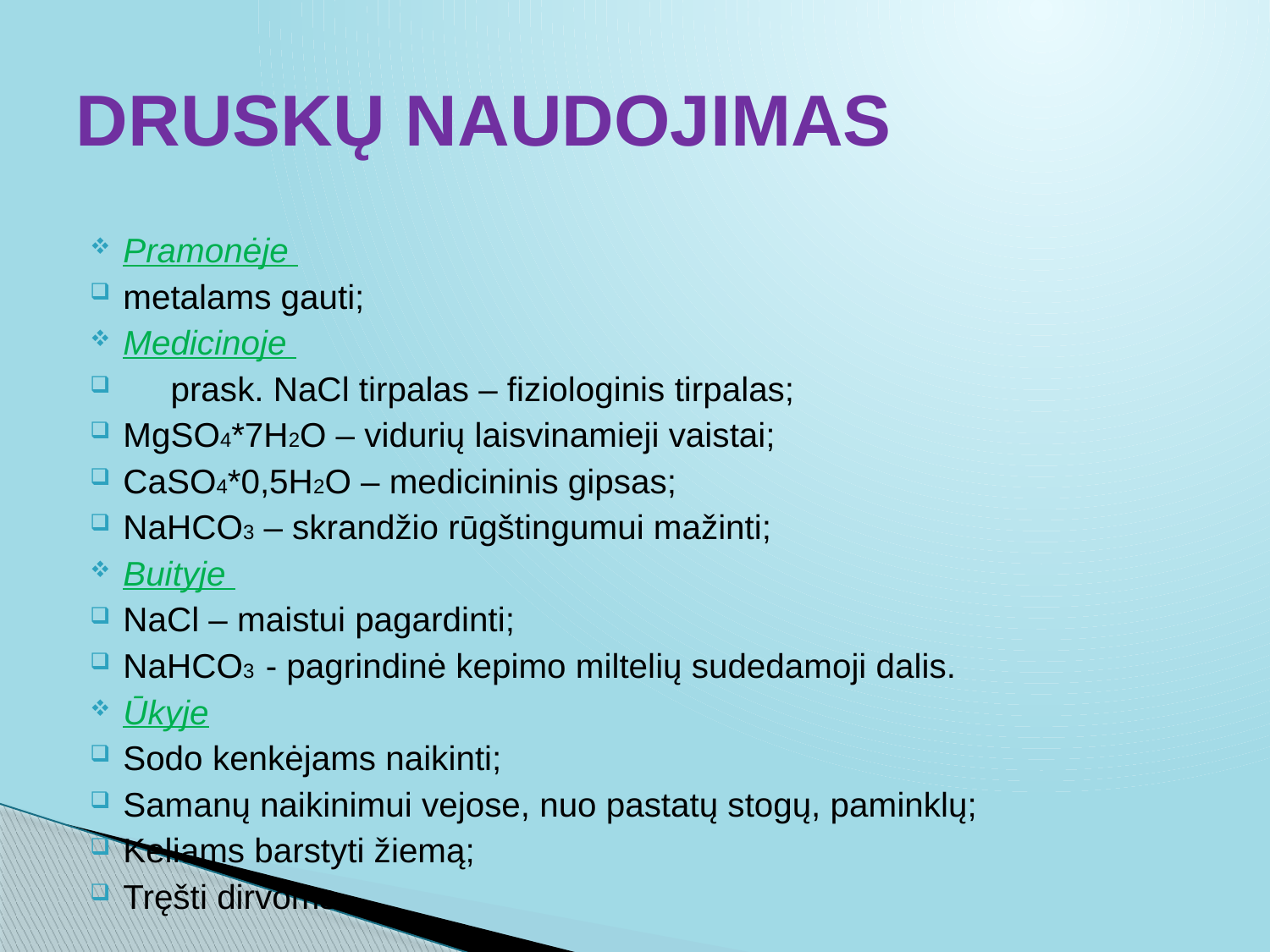

# DRUSKŲ NAUDOJIMAS
Pramonėje
metalams gauti;
Medicinoje
     prask. NaCl tirpalas – fiziologinis tirpalas;
MgSO4*7H2O – vidurių laisvinamieji vaistai;
CaSO4*0,5H2O – medicininis gipsas;
NaHCO3 – skrandžio rūgštingumui mažinti;
Buityje
NaCl – maistui pagardinti;
NaHCO3  - pagrindinė kepimo miltelių sudedamoji dalis.
Ūkyje
Sodo kenkėjams naikinti;
Samanų naikinimui vejose, nuo pastatų stogų, paminklų;
Keliams barstyti žiemą;
Tręšti dirvoms.